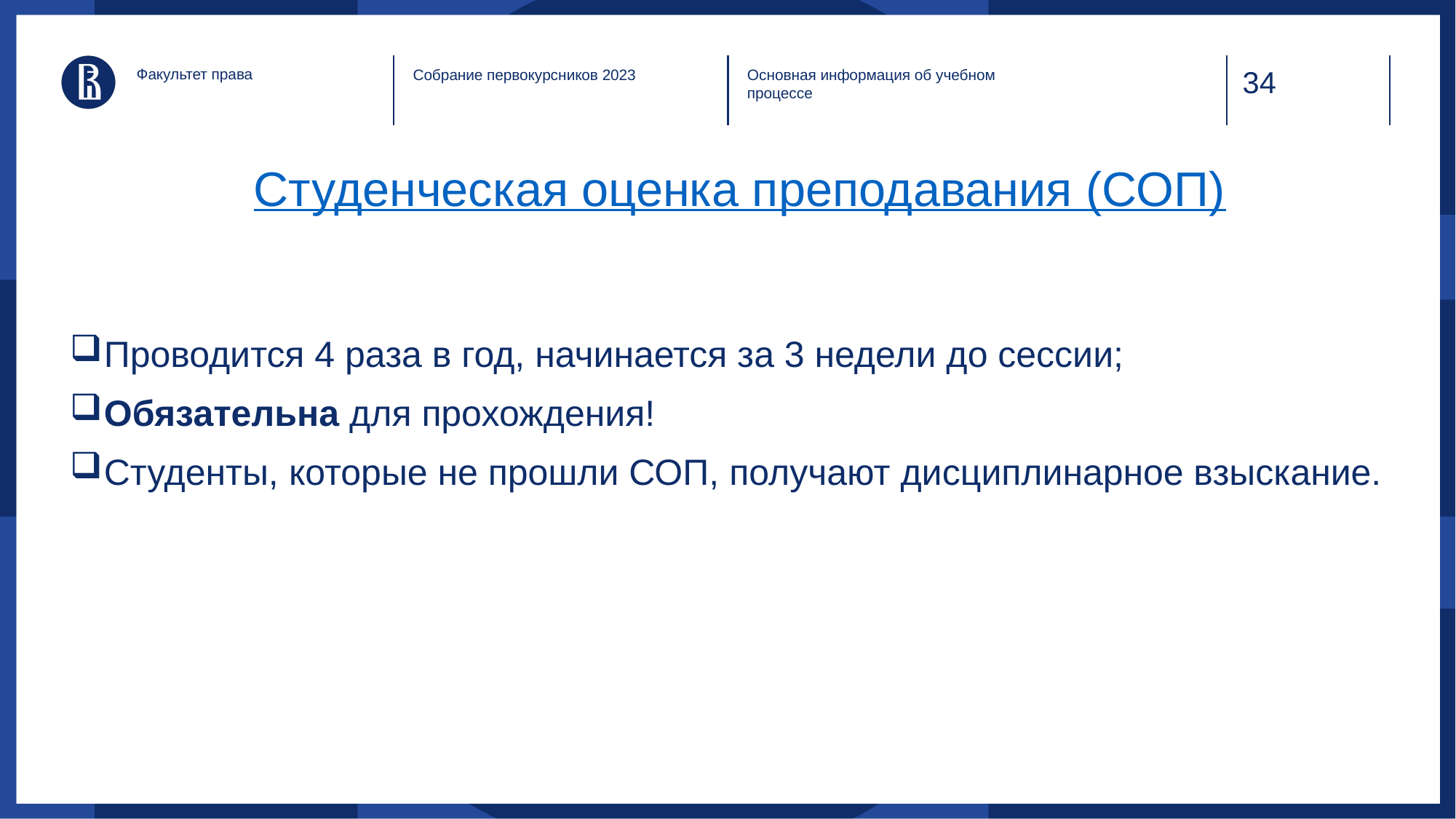

Факультет права
Собрание первокурсников 2023
Основная информация об учебном процессе
# Студенческая оценка преподавания (СОП)

Проводится 4 раза в год, начинается за 3 недели до сессии;
Обязательна для прохождения!
Студенты, которые не прошли СОП, получают дисциплинарное взыскание.